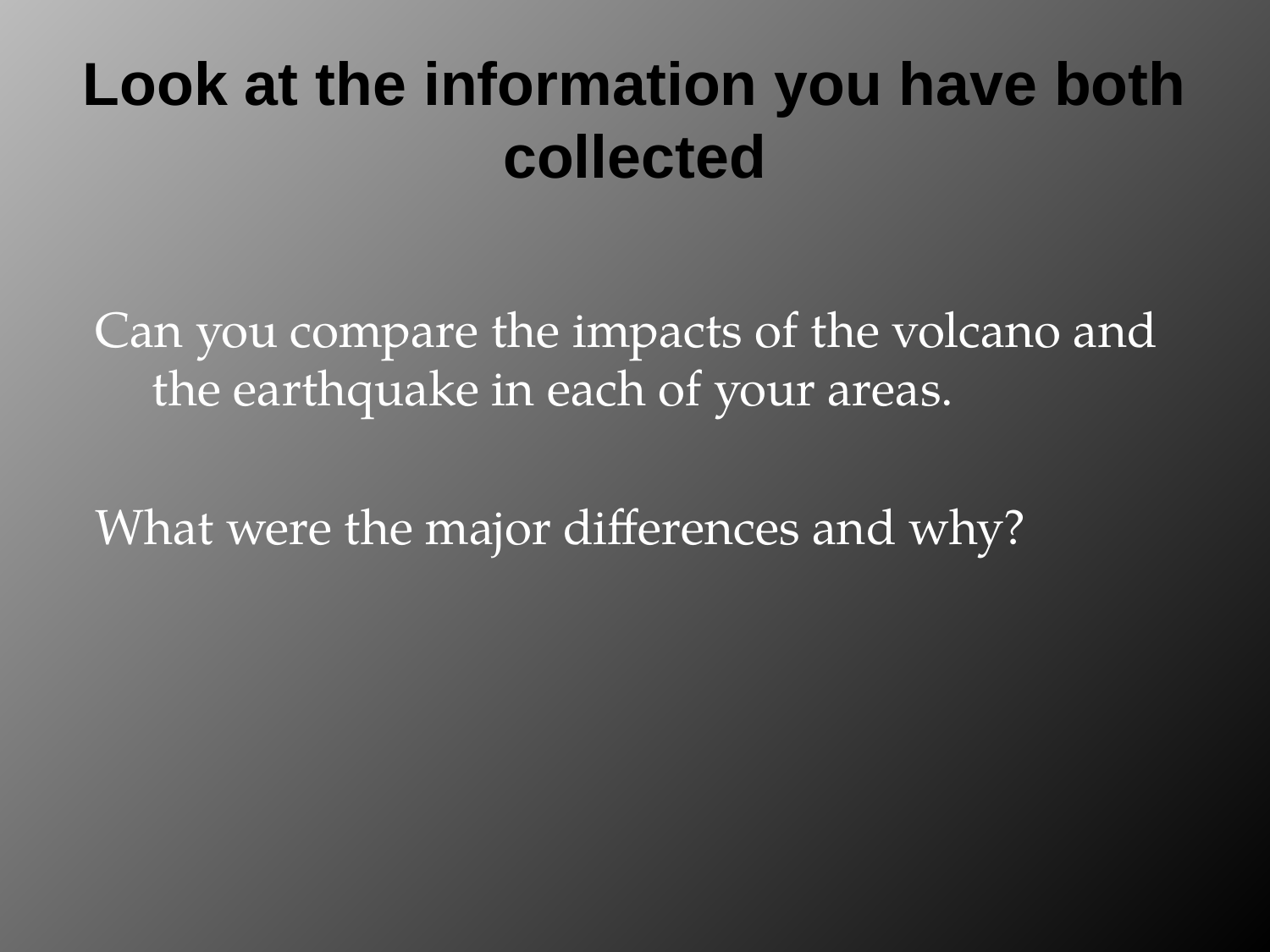

# Look at the information you have both collected

Can you compare the impacts of the volcano and the earthquake in each of your areas.

What were the major differences and why?